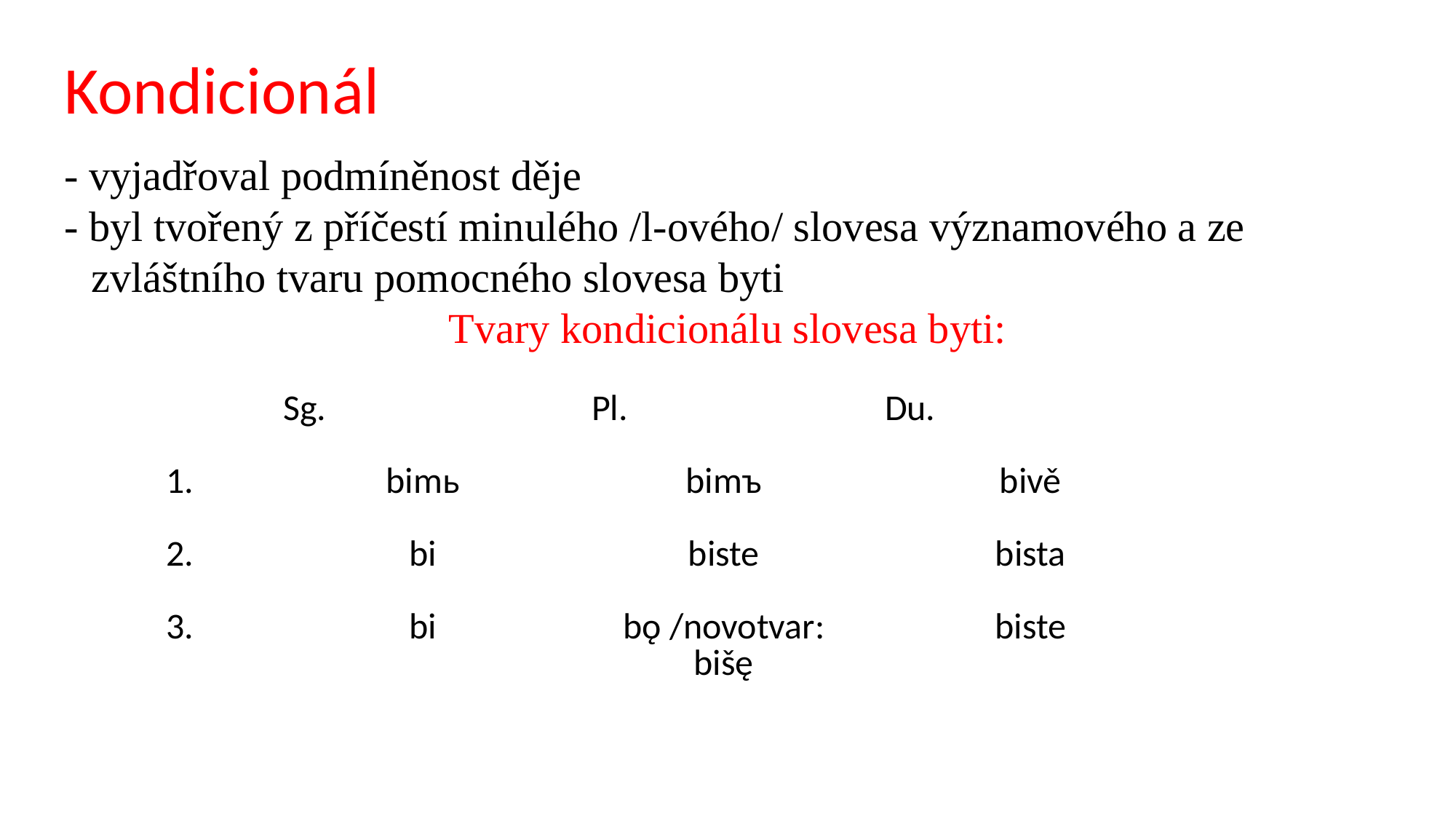

# Kondicionál
- vyjadřoval podmíněnost děje
- byl tvořený z příčestí minulého /l-ového/ slovesa významového a ze zvláštního tvaru pomocného slovesa byti
Tvary kondicionálu slovesa byti:

|  | Sg. | Pl. | Du. |
| --- | --- | --- | --- |
| 1. | bimь | bimъ | bivě |
| 2. | bi | biste | bista |
| 3. | bi | bǫ /novotvar: bišę | biste |